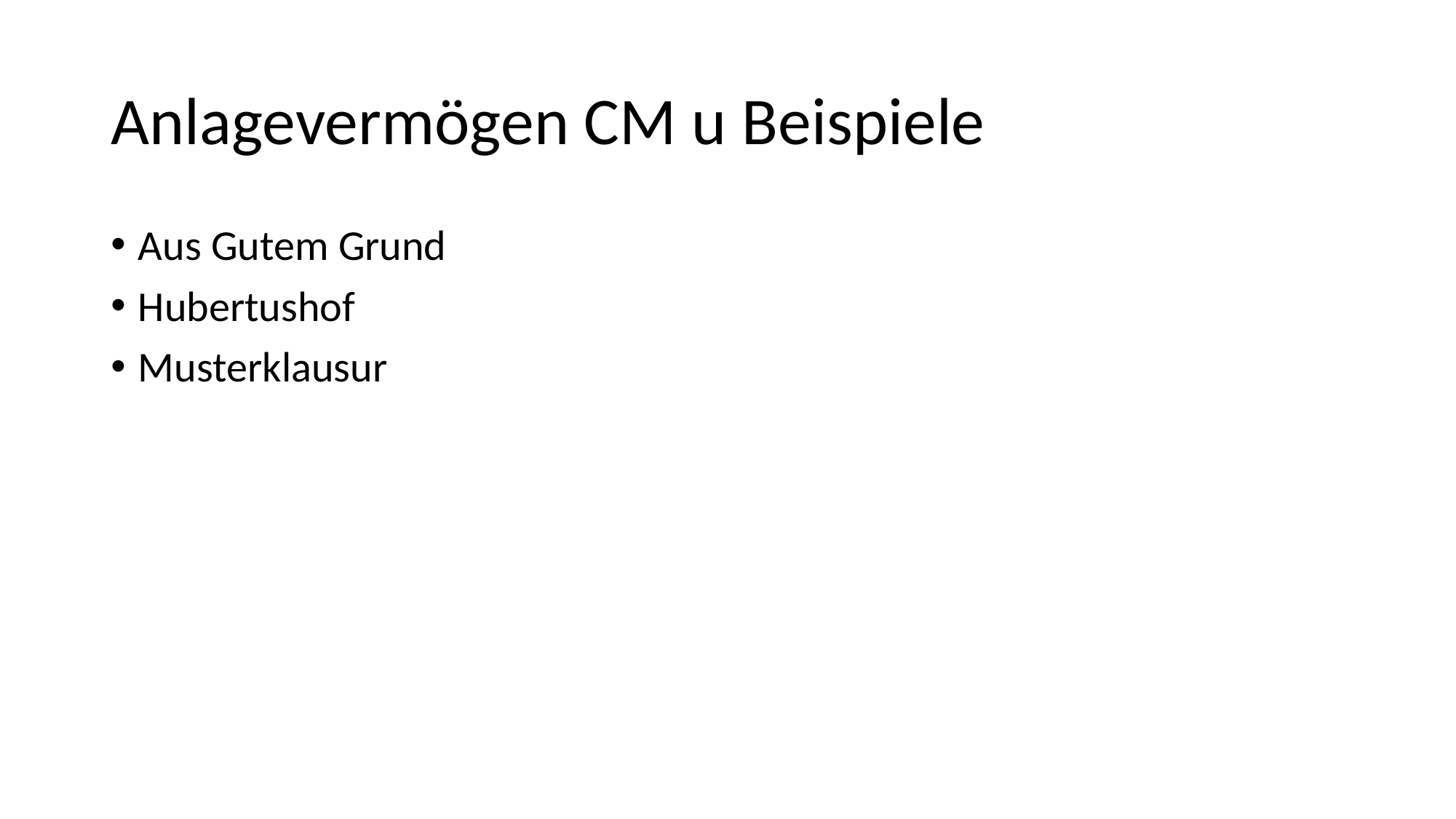

# Anlagevermögen CM u Beispiele
Aus Gutem Grund
Hubertushof
Musterklausur